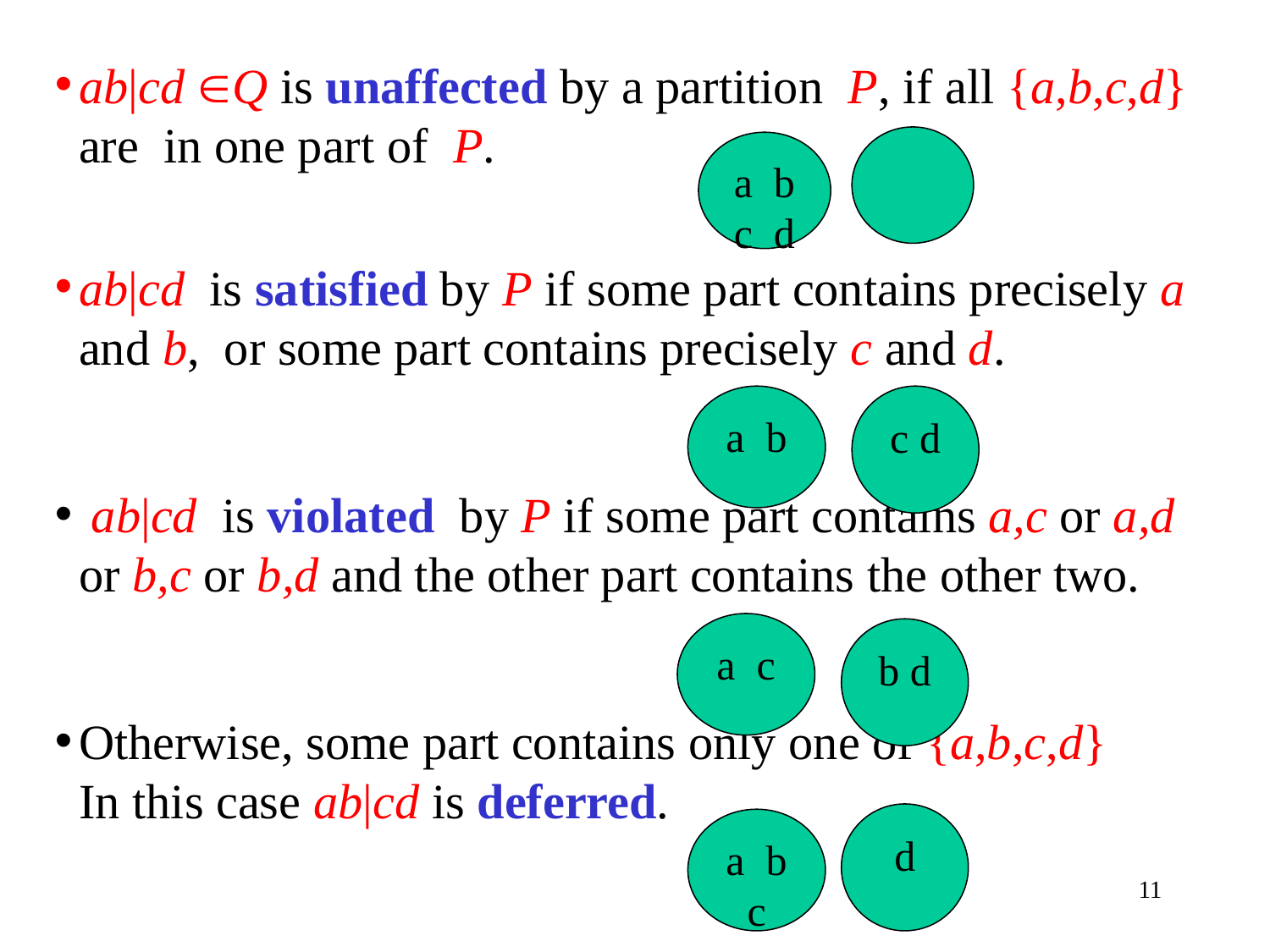

ab|cd ∈Q is unaffected by a partition  P, if all {a,b,c,d} are  in one part of  P.

ab|cd  is satisfied by P if some part contains precisely a and b,  or some part contains precisely c and d.

 ab|cd  is violated  by P if some part contains a,c or a,d or b,c or b,d and the other part contains the other two.

Otherwise, some part contains only one of {a,b,c,d}
In this case ab|cd is deferred.

a  b
c  d
a  b
c d
a  c
b d
d
a  b c
11